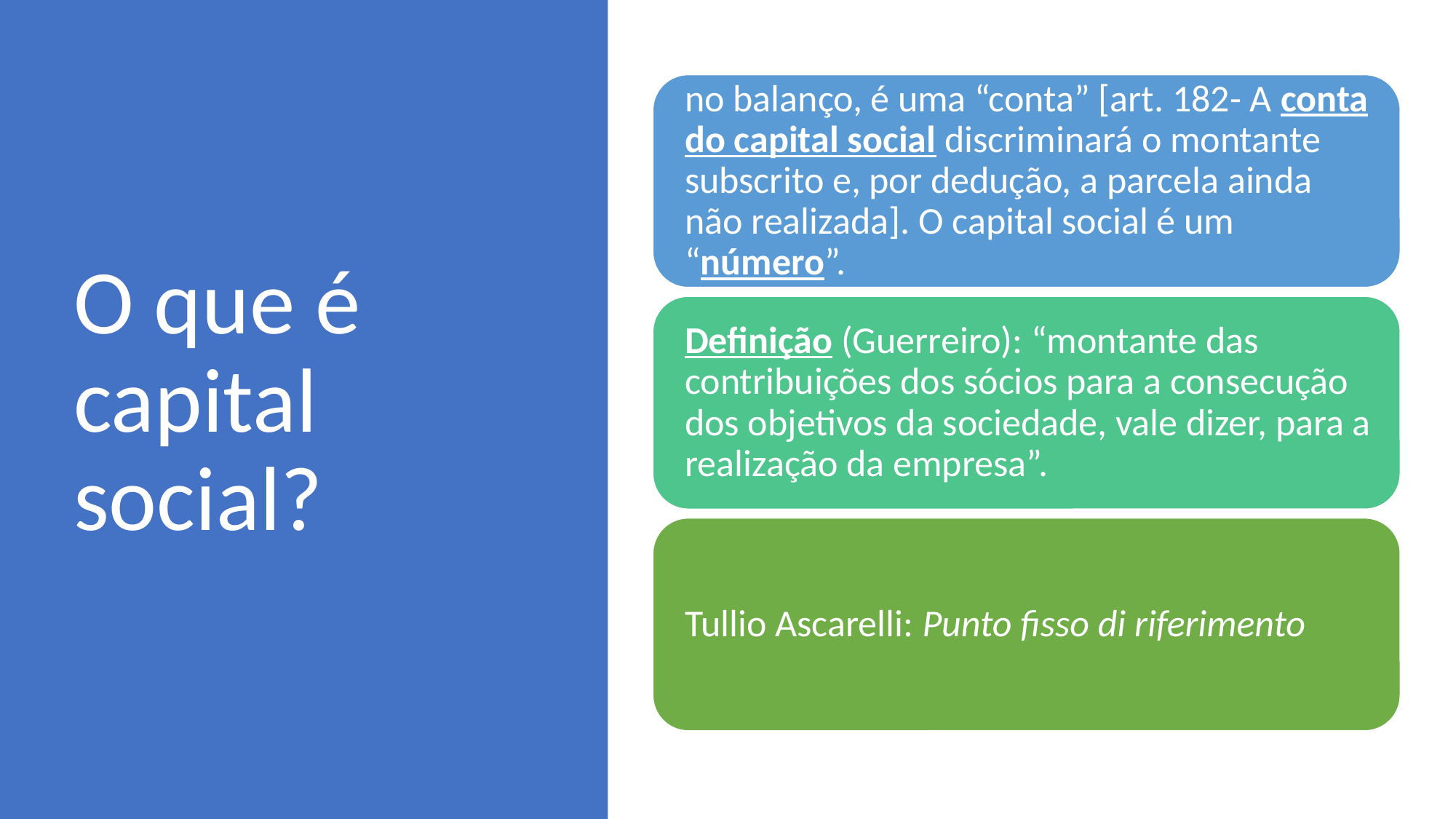

# O que é capital social?
no balanço, é uma “conta” [art. 182- A conta do capital social discriminará o montante subscrito e, por dedução, a parcela ainda não realizada]. O capital social é um “número”.
Definição (Guerreiro): “montante das contribuições dos sócios para a consecução dos objetivos da sociedade, vale dizer, para a realização da empresa”.
Tullio Ascarelli: Punto fisso di riferimento